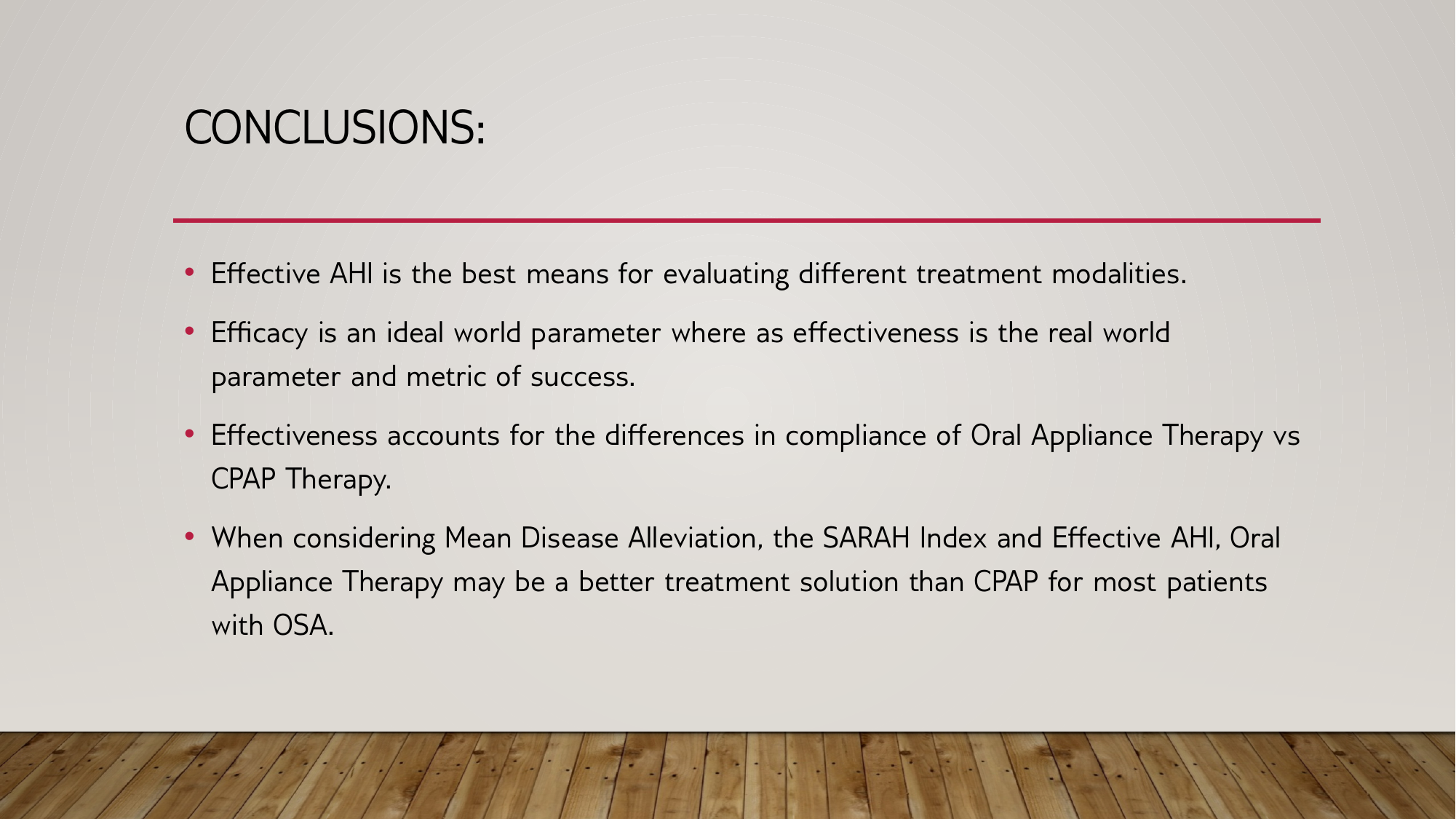

# Conclusions:
Effective AHI is the best means for evaluating different treatment modalities.
Efficacy is an ideal world parameter where as effectiveness is the real world parameter and metric of success.
Effectiveness accounts for the differences in compliance of Oral Appliance Therapy vs CPAP Therapy.
When considering Mean Disease Alleviation, the SARAH Index and Effective AHI, Oral Appliance Therapy may be a better treatment solution than CPAP for most patients with OSA.